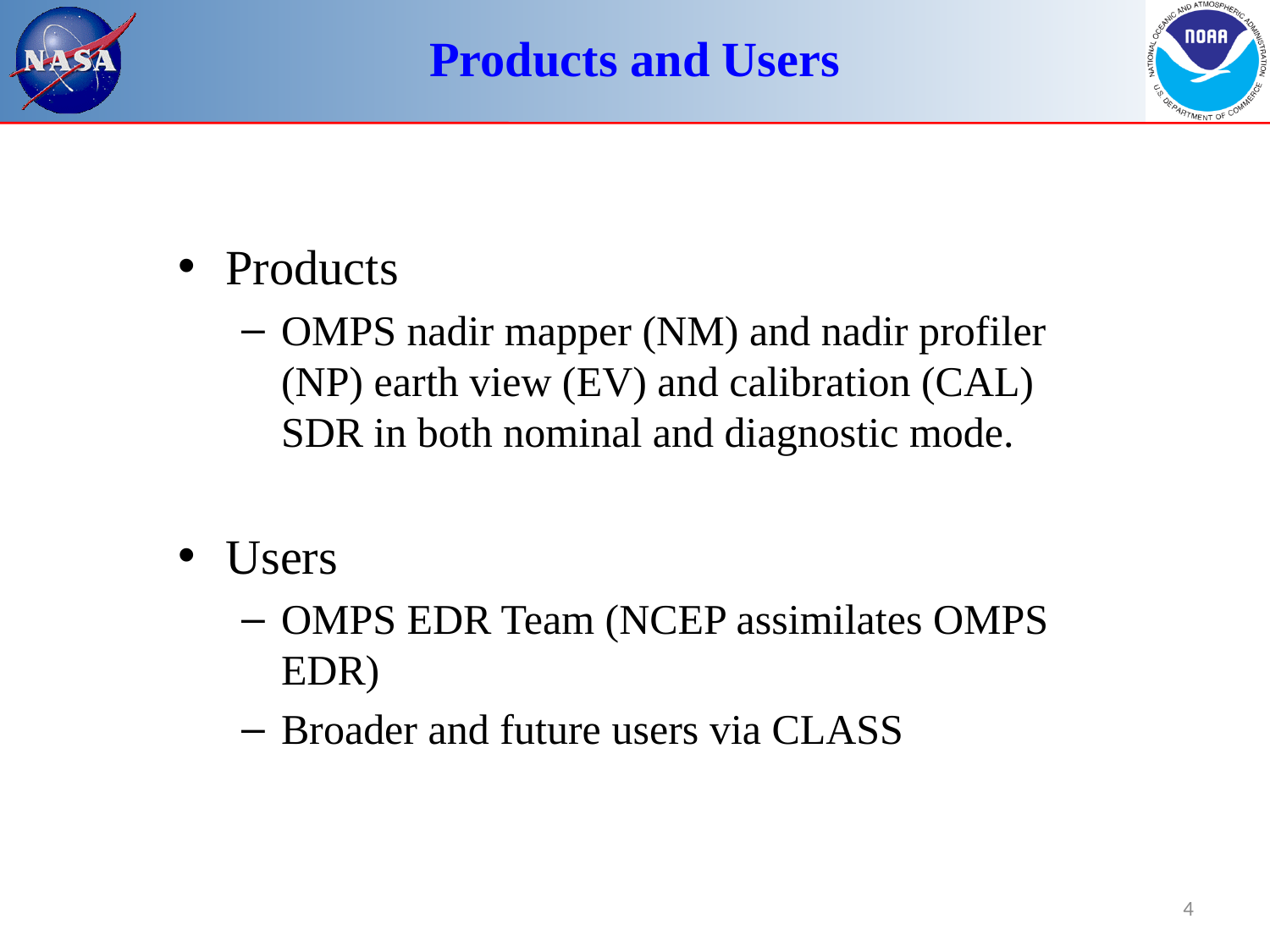

# Products and Users
Products
OMPS nadir mapper (NM) and nadir profiler (NP) earth view (EV) and calibration (CAL) SDR in both nominal and diagnostic mode.

Users
OMPS EDR Team (NCEP assimilates OMPS EDR)
Broader and future users via CLASS

4